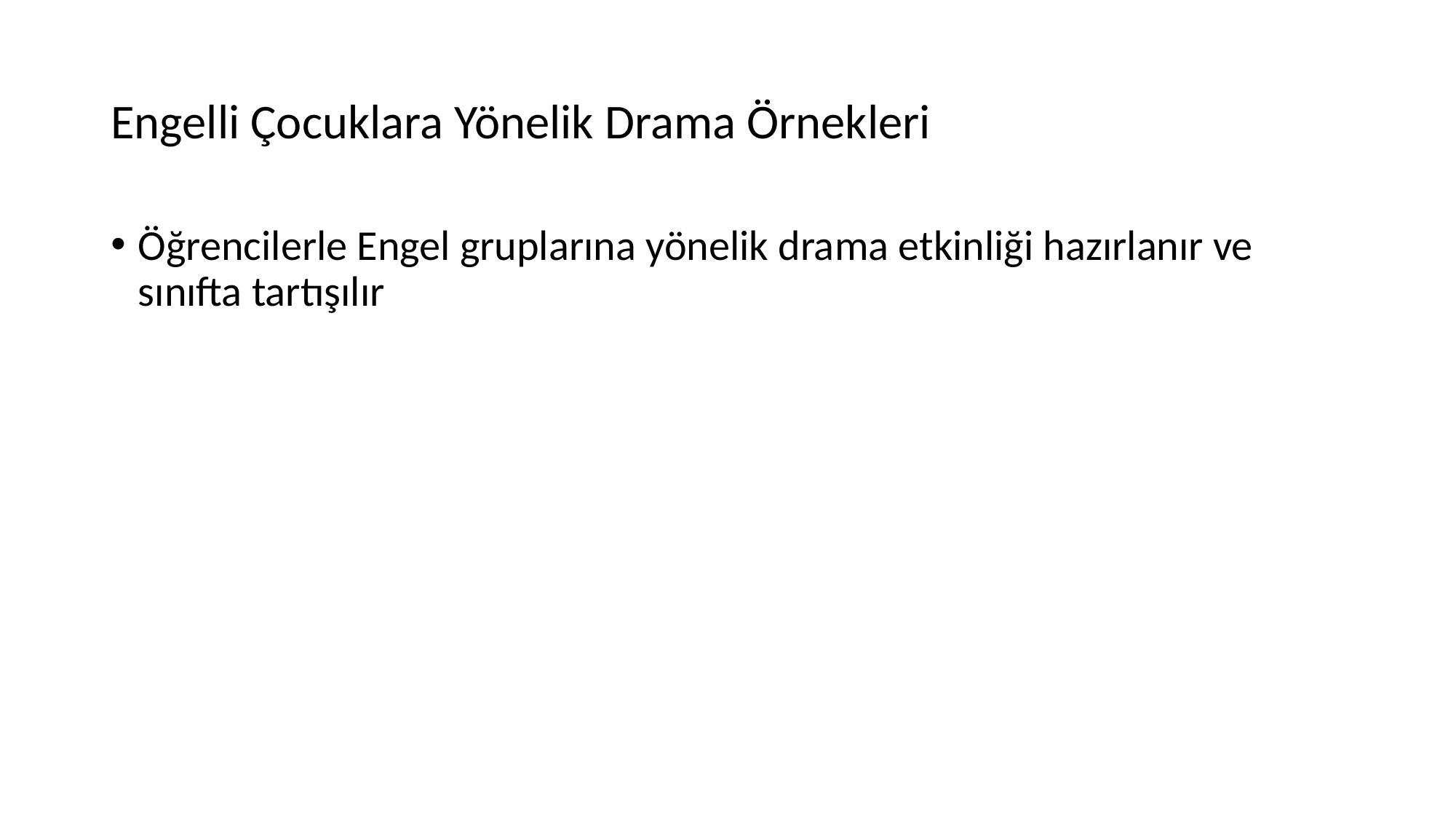

# Engelli Çocuklara Yönelik Drama Örnekleri
Öğrencilerle Engel gruplarına yönelik drama etkinliği hazırlanır ve sınıfta tartışılır